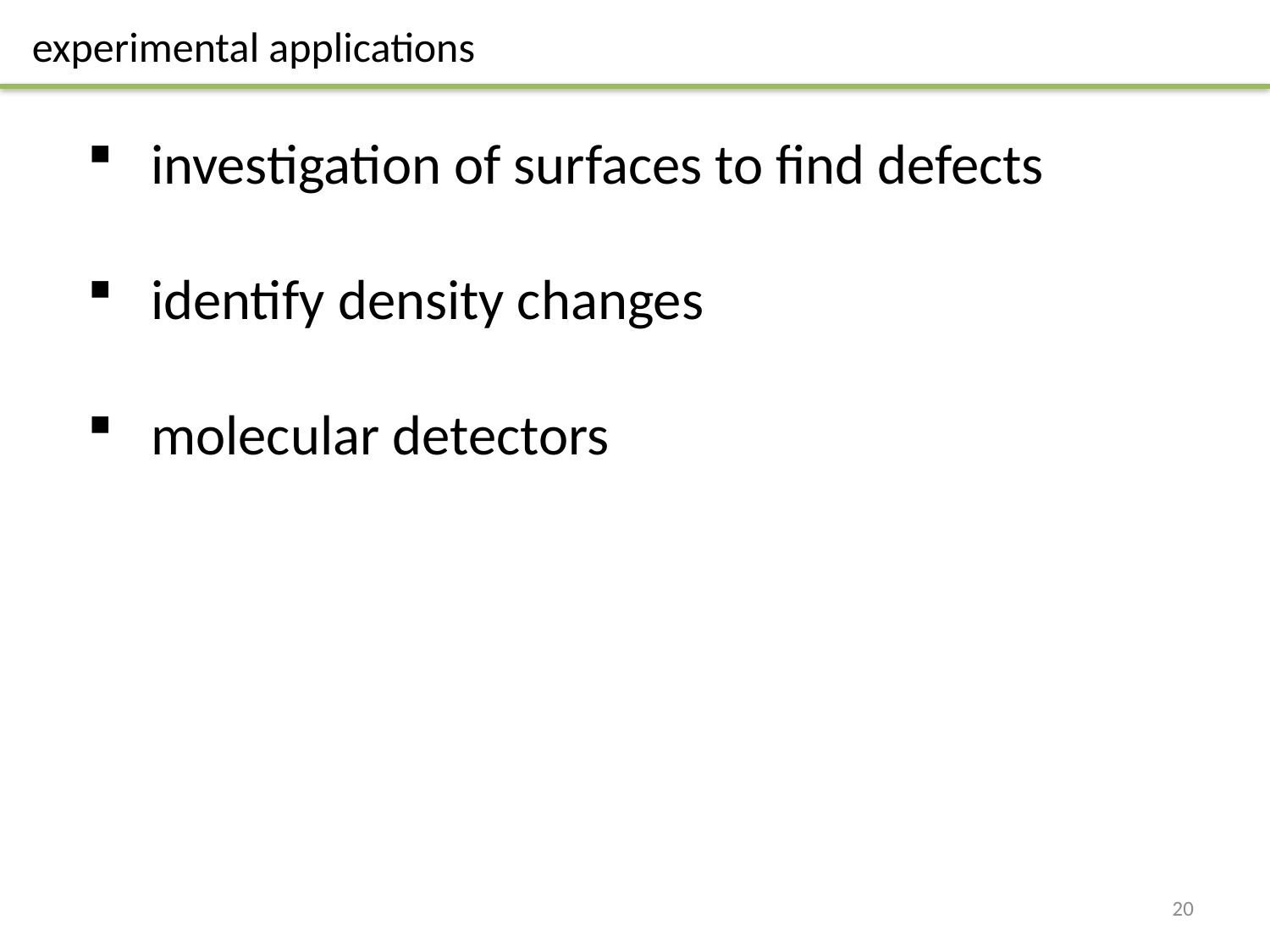

experimental applications
investigation of surfaces to find defects

identify density changes

molecular detectors
20